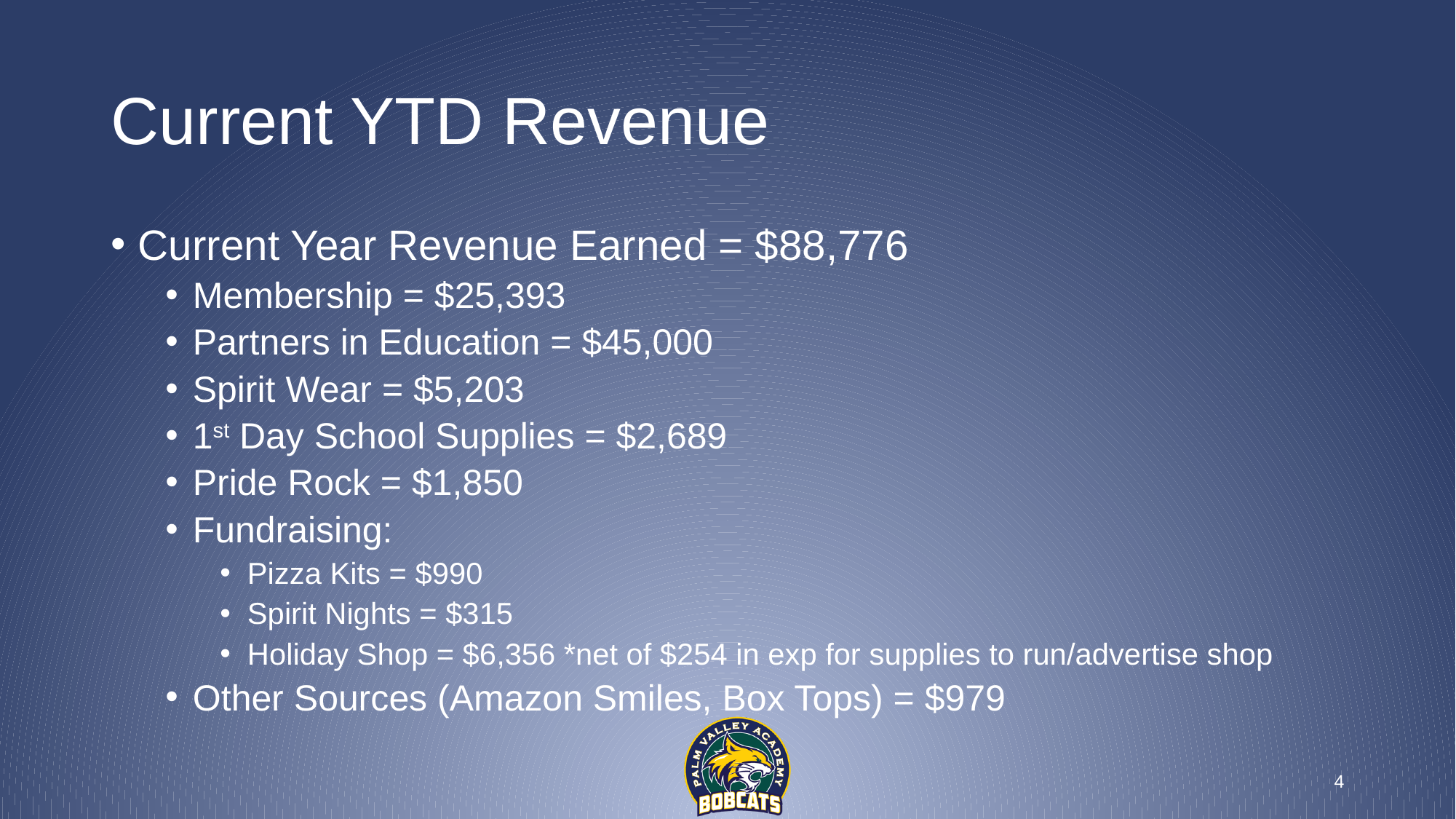

# Current YTD Revenue
Current Year Revenue Earned = $88,776
Membership = $25,393
Partners in Education = $45,000
Spirit Wear = $5,203
1st Day School Supplies = $2,689
Pride Rock = $1,850
Fundraising:
Pizza Kits = $990
Spirit Nights = $315
Holiday Shop = $6,356 *net of $254 in exp for supplies to run/advertise shop
Other Sources (Amazon Smiles, Box Tops) = $979

4